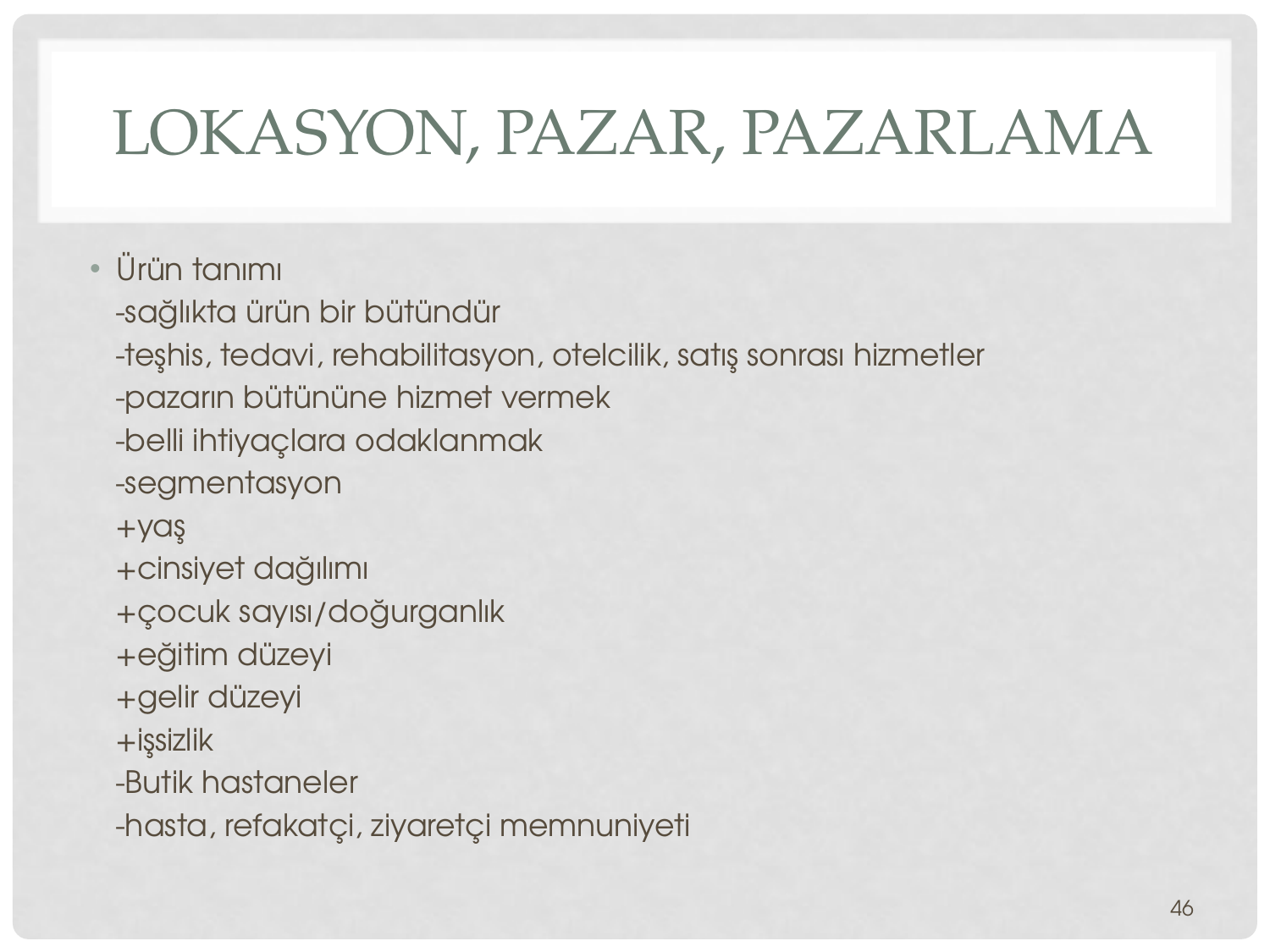

# LOKASYON, PAZAR, PAZARLAMA
Ürün tanımı
   -sağlıkta ürün bir bütündür
   -teşhis, tedavi, rehabilitasyon, otelcilik, satış sonrası hizmetler
   -pazarın bütününe hizmet vermek
   -belli ihtiyaçlara odaklanmak
   -segmentasyon
   +yaş
   +cinsiyet dağılımı
   +çocuk sayısı/doğurganlık
   +eğitim düzeyi
   +gelir düzeyi
   +işsizlik
   -Butik hastaneler
   -hasta, refakatçi, ziyaretçi memnuniyeti

46